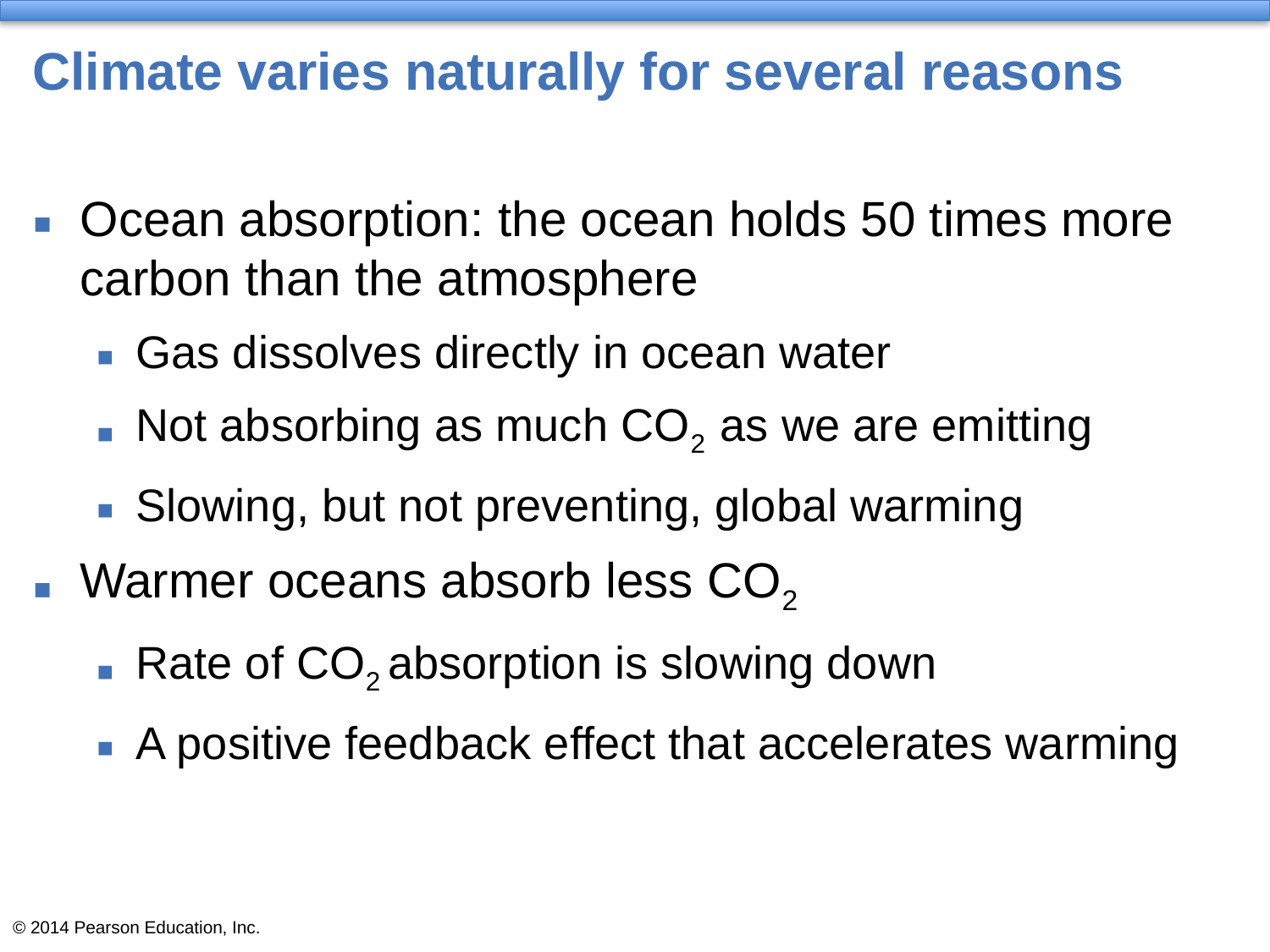

# Climate varies naturally for several reasons
Ocean absorption: the ocean holds 50 times more carbon than the atmosphere
Gas dissolves directly in ocean water
Not absorbing as much CO2  as we are emitting
Slowing, but not preventing, global warming
Warmer oceans absorb less CO2
Rate of CO2 absorption is slowing down
A positive feedback effect that accelerates warming